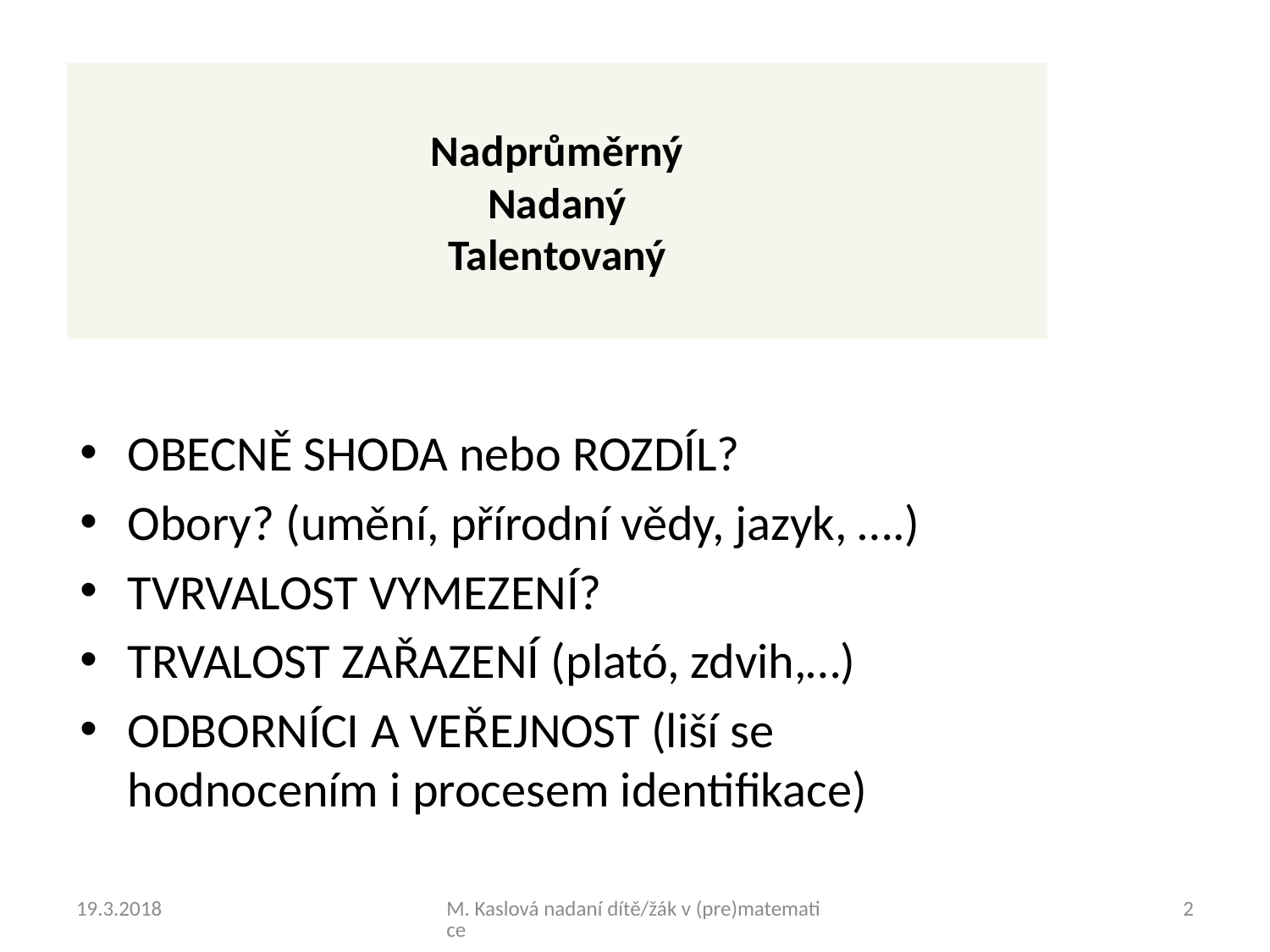

# Nadprůměrný Nadaný Talentovaný
OBECNĚ SHODA nebo ROZDÍL?
Obory? (umění, přírodní vědy, jazyk, ….)
TVRVALOST VYMEZENÍ?
TRVALOST ZAŘAZENÍ (plató, zdvih,…)
ODBORNÍCI A VEŘEJNOST (liší se hodnocením i procesem identifikace)

19.3.2018
M. Kaslová nadaní dítě/žák v (pre)matematice
2